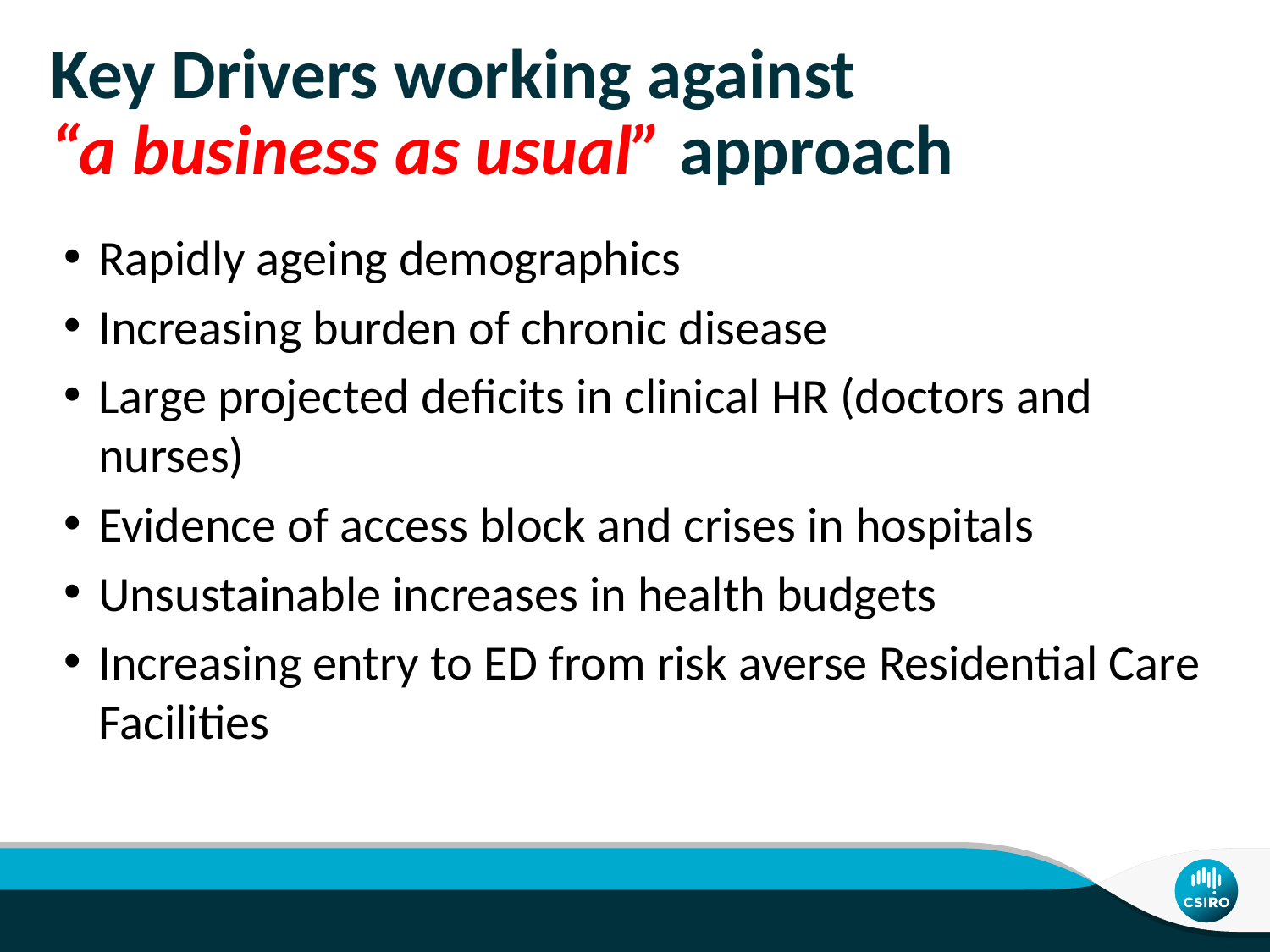

# Key Drivers working against “a business as usual” approach
Rapidly ageing demographics
Increasing burden of chronic disease
Large projected deficits in clinical HR (doctors and nurses)
Evidence of access block and crises in hospitals
Unsustainable increases in health budgets
Increasing entry to ED from risk averse Residential Care Facilities